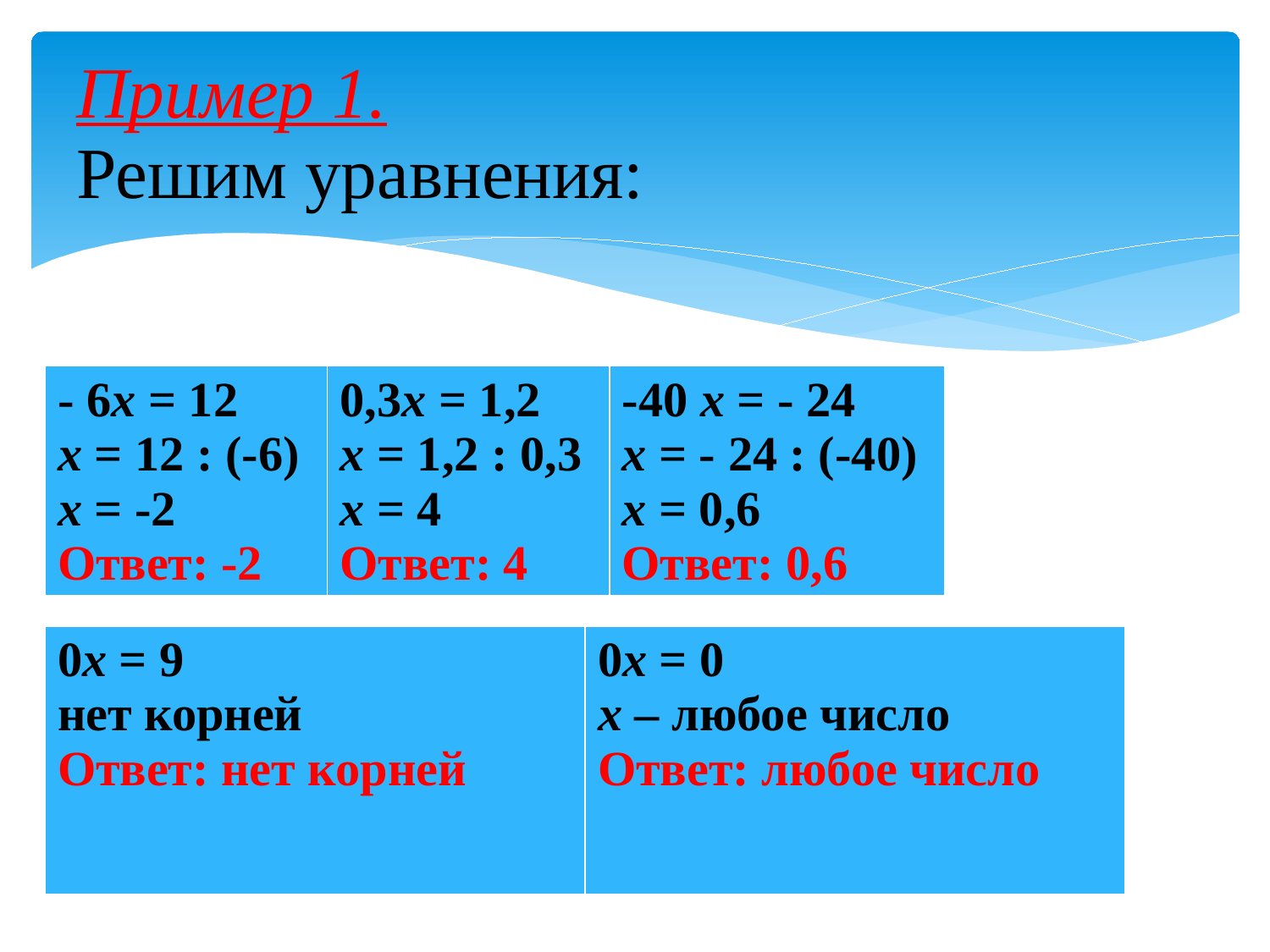

# Пример 1. Решим уравнения:
| - 6x = 12 x = 12 : (-6) x = -2 Ответ: -2 | 0,3x = 1,2 x = 1,2 : 0,3 x = 4 Ответ: 4 | -40 x = - 24 x = - 24 : (-40) x = 0,6 Ответ: 0,6 |
| --- | --- | --- |
| 0x = 9 нет корней Ответ: нет корней | 0x = 0 x – любое число Ответ: любое число |
| --- | --- |